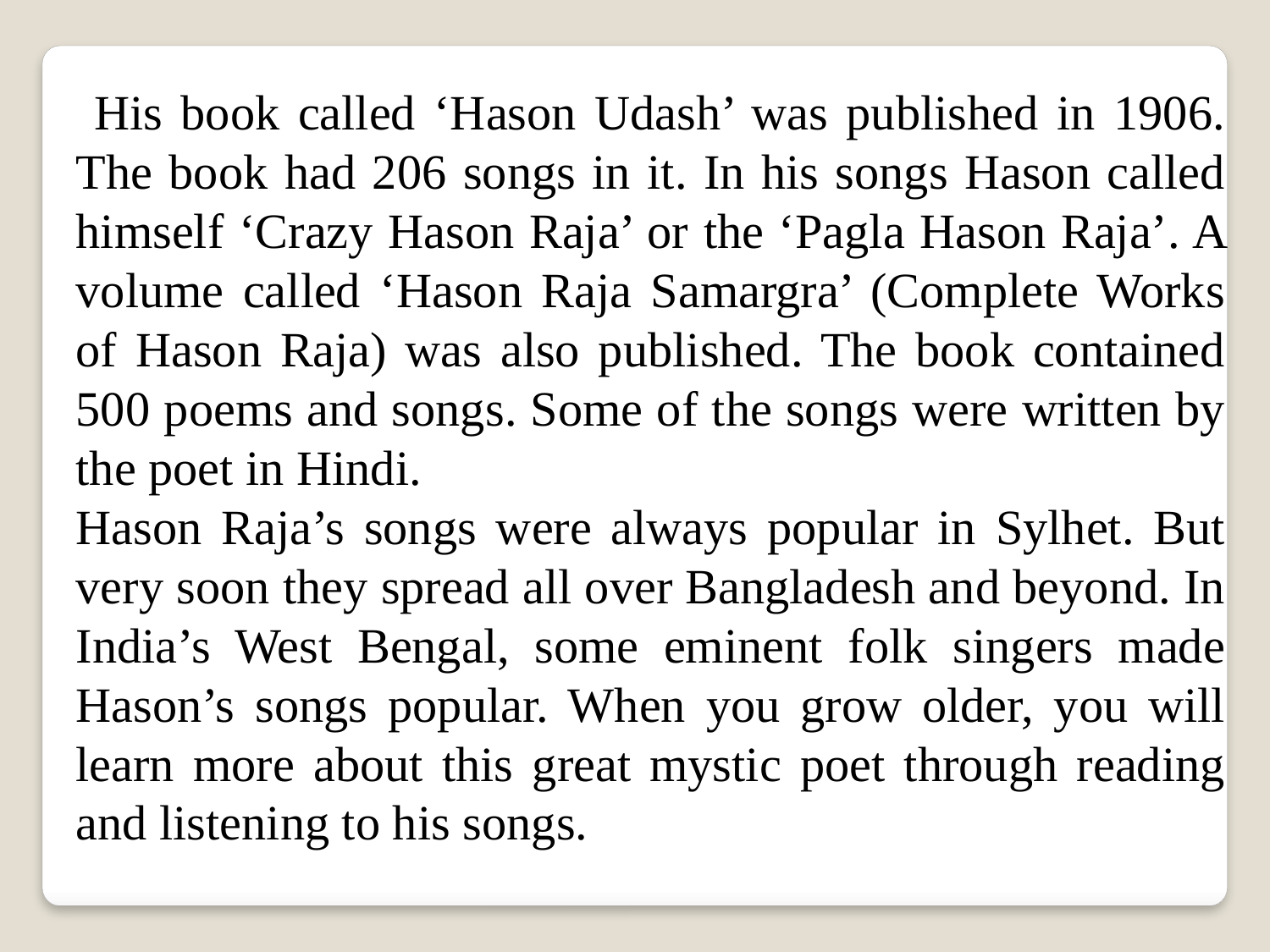

His book called ‘Hason Udash’ was published in 1906. The book had 206 songs in it. In his songs Hason called himself ‘Crazy Hason Raja’ or the ‘Pagla Hason Raja’. A volume called ‘Hason Raja Samargra’ (Complete Works of Hason Raja) was also published. The book contained 500 poems and songs. Some of the songs were written by the poet in Hindi.
Hason Raja’s songs were always popular in Sylhet. But very soon they spread all over Bangladesh and beyond. In India’s West Bengal, some eminent folk singers made Hason’s songs popular. When you grow older, you will learn more about this great mystic poet through reading and listening to his songs.